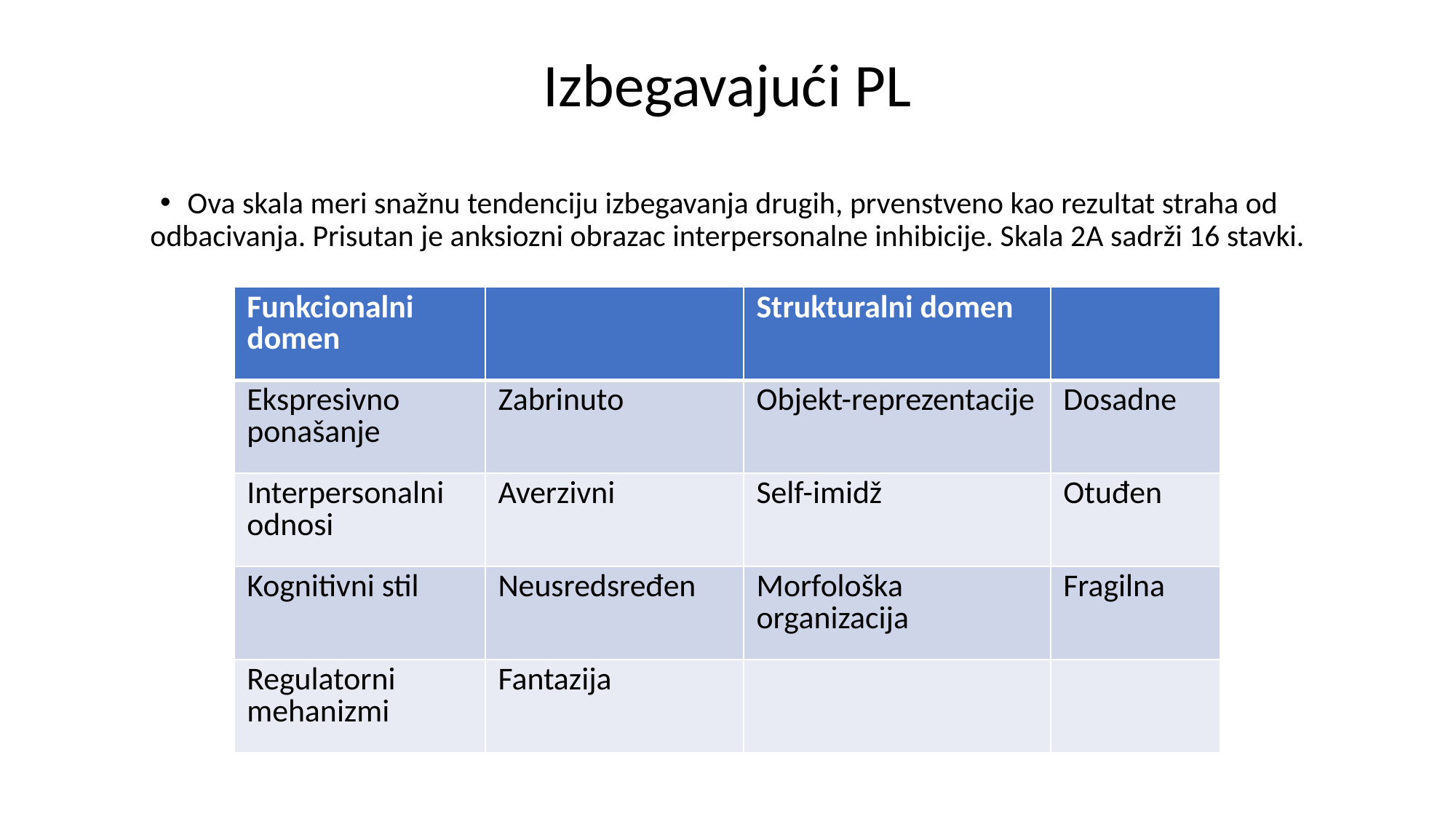

# Izbegavajući PL
Ova skala meri snažnu tendenciju izbegavanja drugih, prvenstveno kao rezultat straha od odbacivanja. Prisutan je anksiozni obrazac interpersonalne inhibicije. Skala 2A sadrži 16 stavki.
| Funkcionalni domen |  | Strukturalni domen |  |
| --- | --- | --- | --- |
| Ekspresivno ponašanje | Zabrinuto | Objekt-reprezentacije | Dosadne |
| Interpersonalni odnosi | Averzivni | Self-imidž | Otuđen |
| Kognitivni stil | Neusredsređen | Morfološka organizacija | Fragilna |
| Regulatorni mehanizmi | Fantazija |  |  |